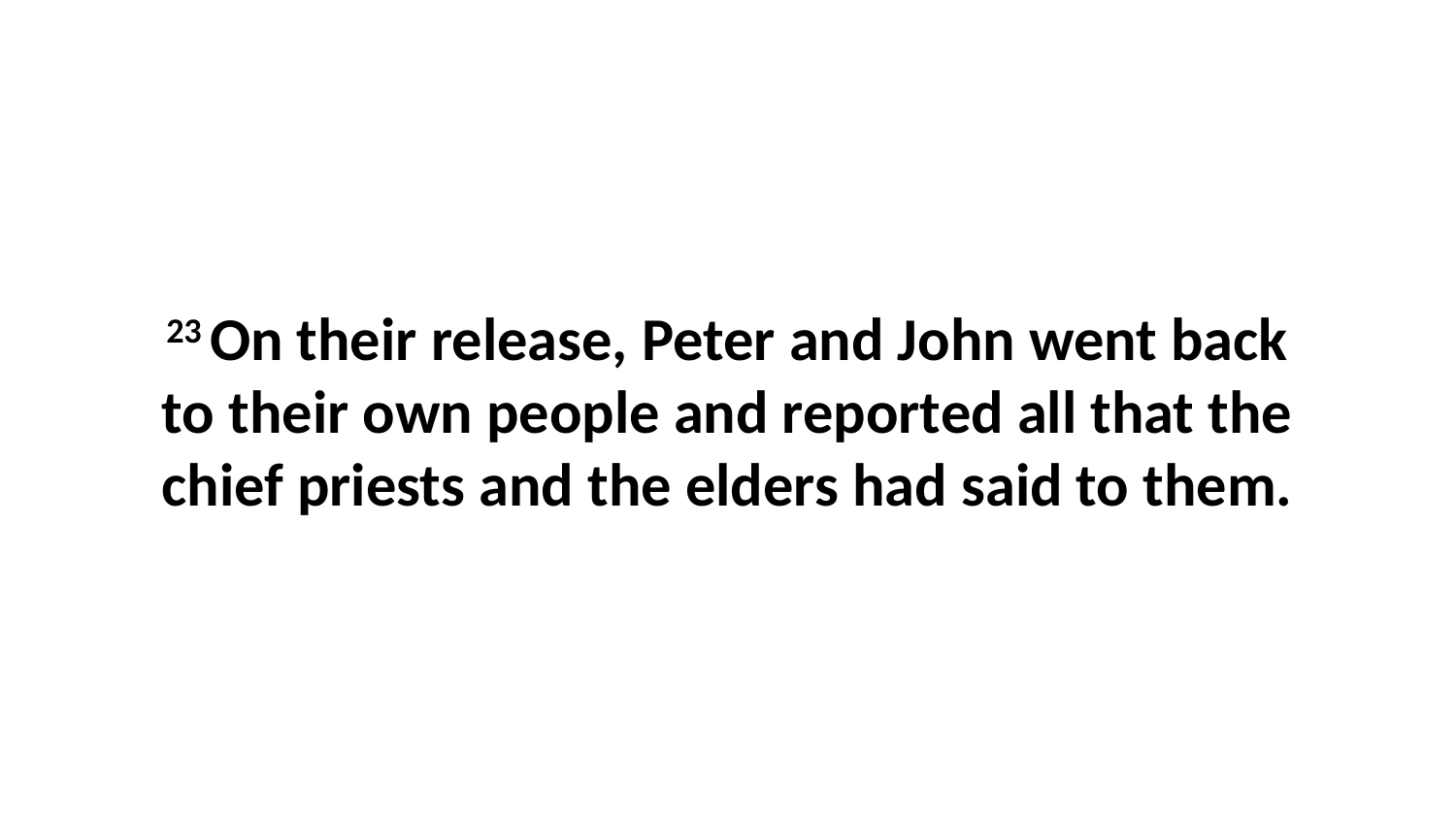

23 On their release, Peter and John went back to their own people and reported all that the chief priests and the elders had said to them.